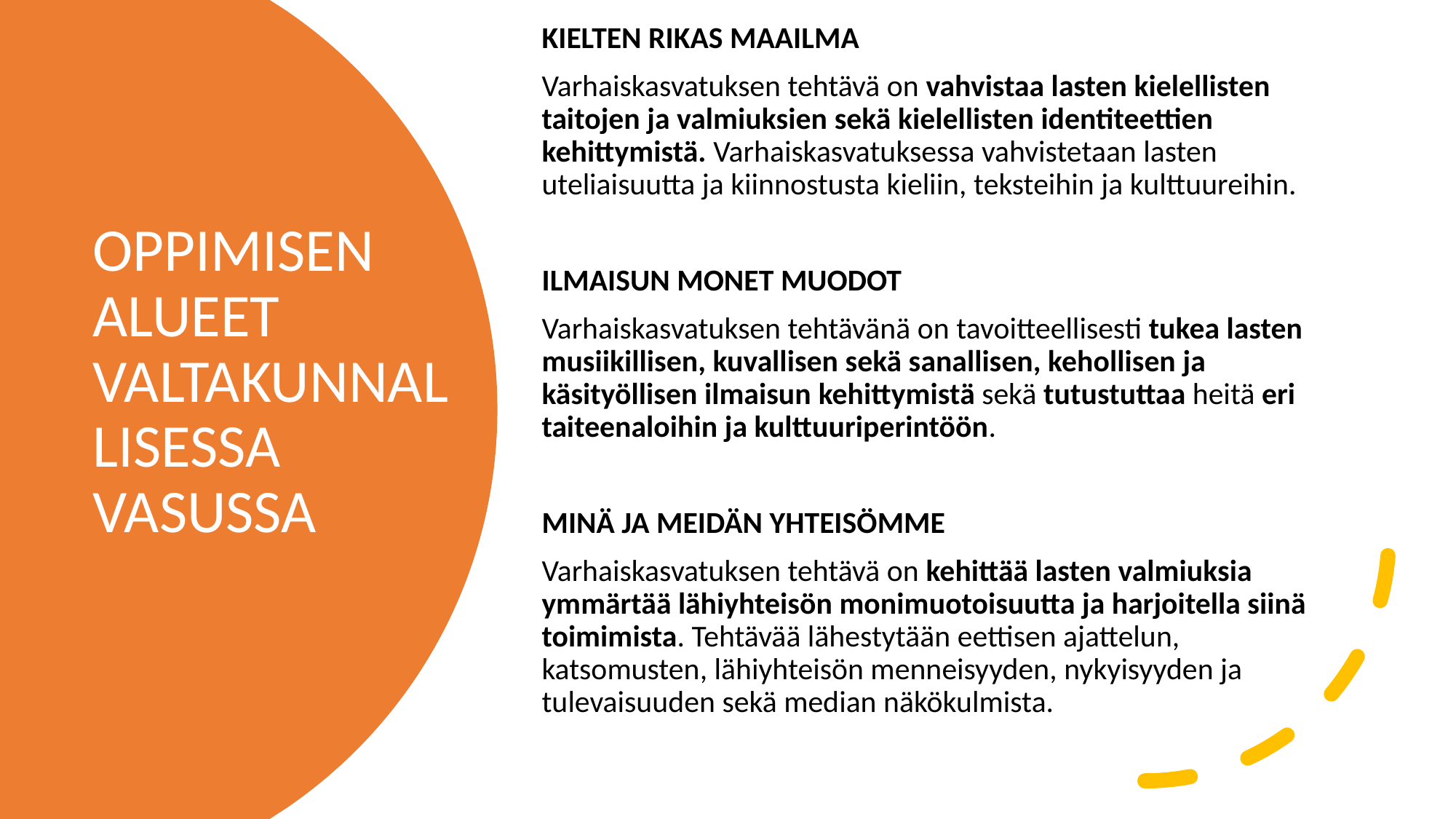

KIELTEN RIKAS MAAILMA
Varhaiskasvatuksen tehtävä on vahvistaa lasten kielellisten taitojen ja valmiuksien sekä kielellisten identiteettien kehittymistä. Varhaiskasvatuksessa vahvistetaan lasten uteliaisuutta ja kiinnostusta kieliin, teksteihin ja kulttuureihin.

ILMAISUN MONET MUODOT
Varhaiskasvatuksen tehtävänä on tavoitteellisesti tukea lasten musiikillisen, kuvallisen sekä sanallisen, kehollisen ja käsityöllisen ilmaisun kehittymistä sekä tutustuttaa heitä eri taiteenaloihin ja kulttuuriperintöön.

MINÄ JA MEIDÄN YHTEISÖMME
Varhaiskasvatuksen tehtävä on kehittää lasten valmiuksia ymmärtää lähiyhteisön monimuotoisuutta ja harjoitella siinä toimimista. Tehtävää lähestytään eettisen ajattelun, katsomusten, lähiyhteisön menneisyyden, nykyisyyden ja tulevaisuuden sekä median näkökulmista.

# OPPIMISEN ALUEET VALTAKUNNALLISESSA VASUSSA